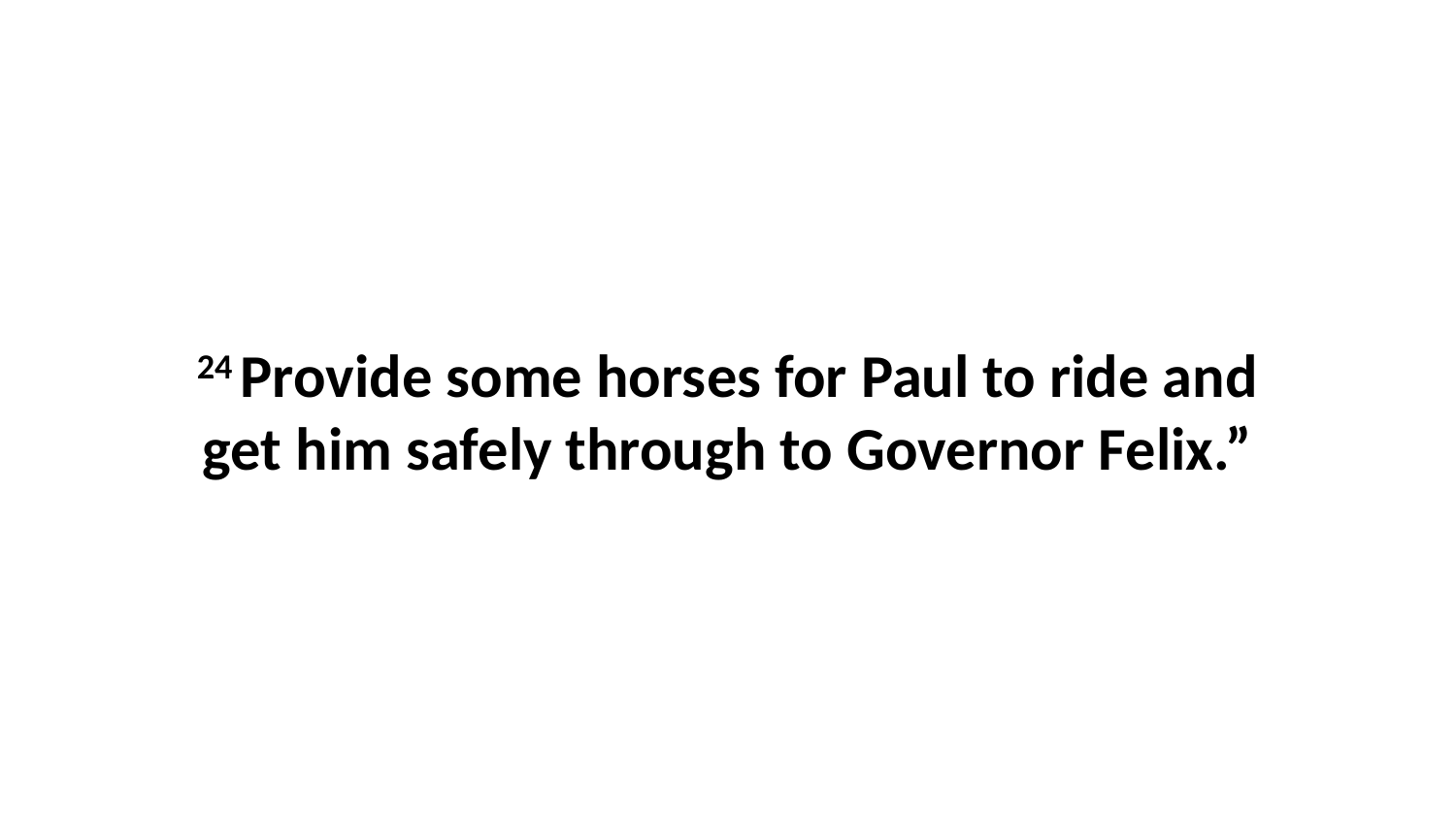

24 Provide some horses for Paul to ride and get him safely through to Governor Felix.”